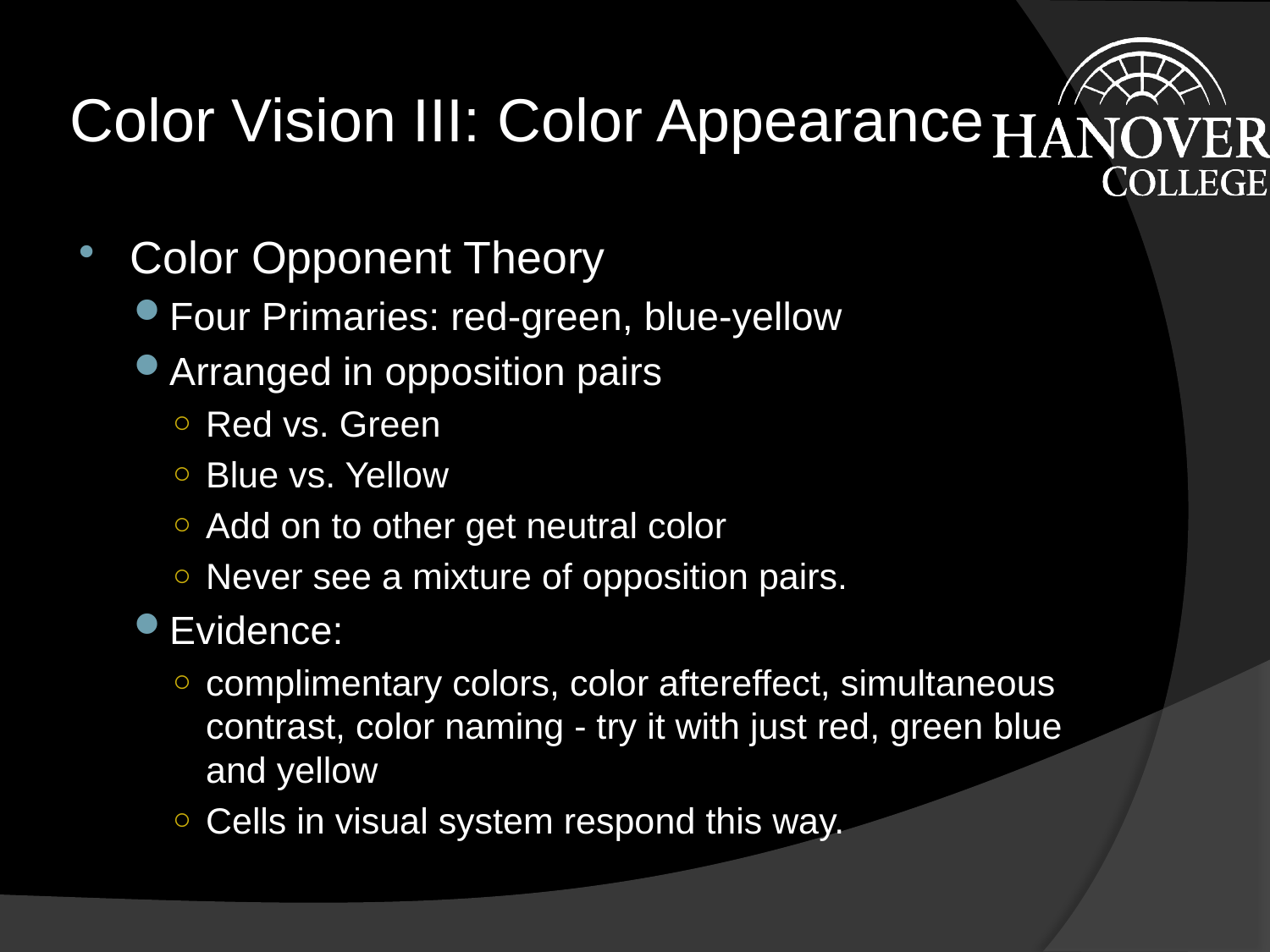

# Color Vision III: Color Appearance
Color Opponent Theory
Four Primaries: red-green, blue-yellow
Arranged in opposition pairs
Red vs. Green
Blue vs. Yellow
Add on to other get neutral color
Never see a mixture of opposition pairs.
Evidence:
complimentary colors, color aftereffect, simultaneous contrast, color naming - try it with just red, green blue and yellow
Cells in visual system respond this way.